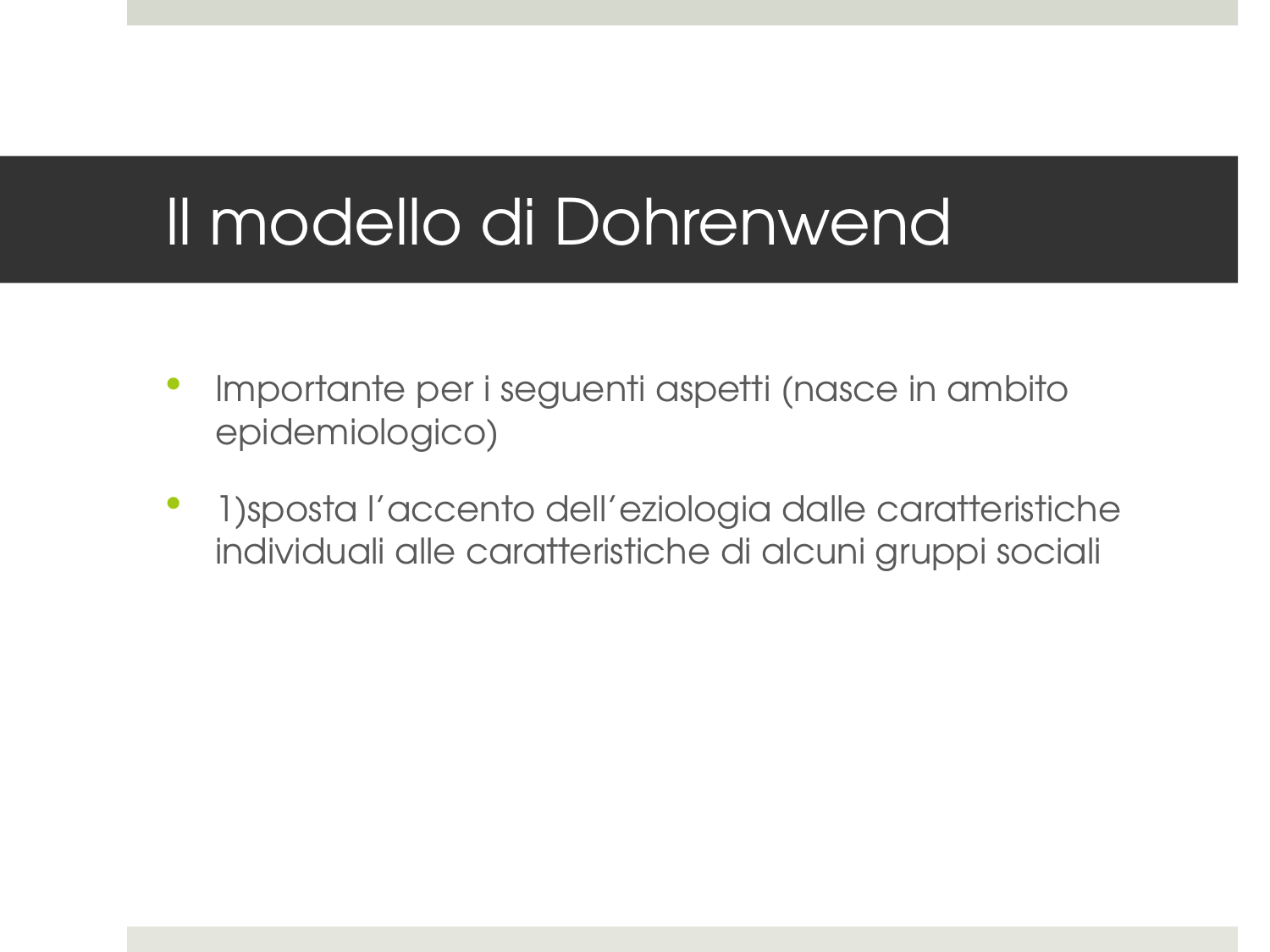

# Il modello di Dohrenwend
Importante per i seguenti aspetti (nasce in ambito epidemiologico)
1)sposta l’accento dell’eziologia dalle caratteristiche individuali alle caratteristiche di alcuni gruppi sociali